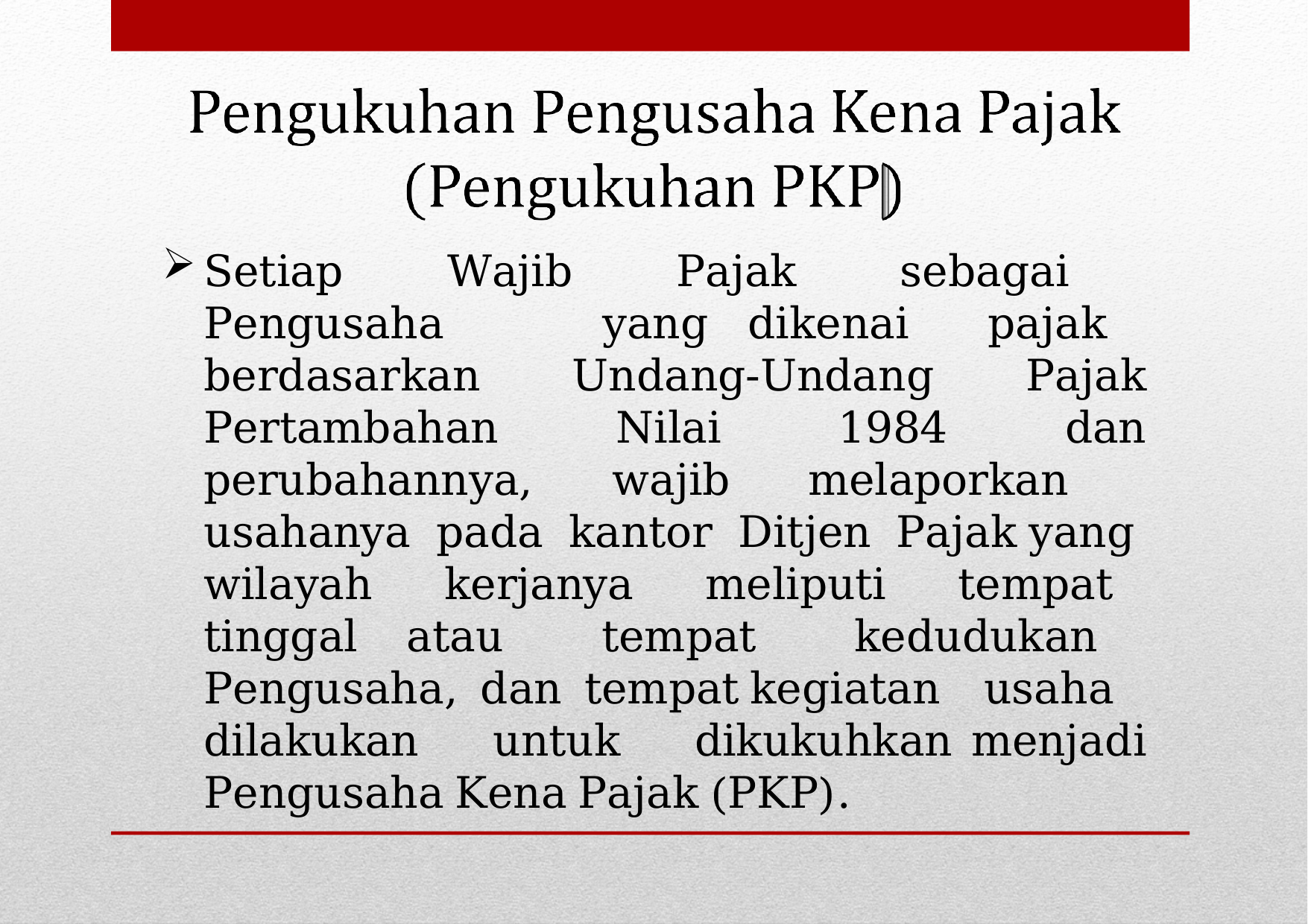

Setiap    Wajib    Pajak    sebagai    Pengusaha    yang dikenai  pajak  berdasarkan  Undang-Undang  Pajak Pertambahan Nilai 1984 dan perubahannya, wajib melaporkan  usahanya  pada  kantor  Ditjen  Pajak yang  wilayah  kerjanya  meliputi  tempat  tinggal atau  tempat  kedudukan  Pengusaha,  dan  tempat kegiatan    usaha    dilakukan    untuk    dikukuhkan menjadi Pengusaha Kena Pajak (PKP).